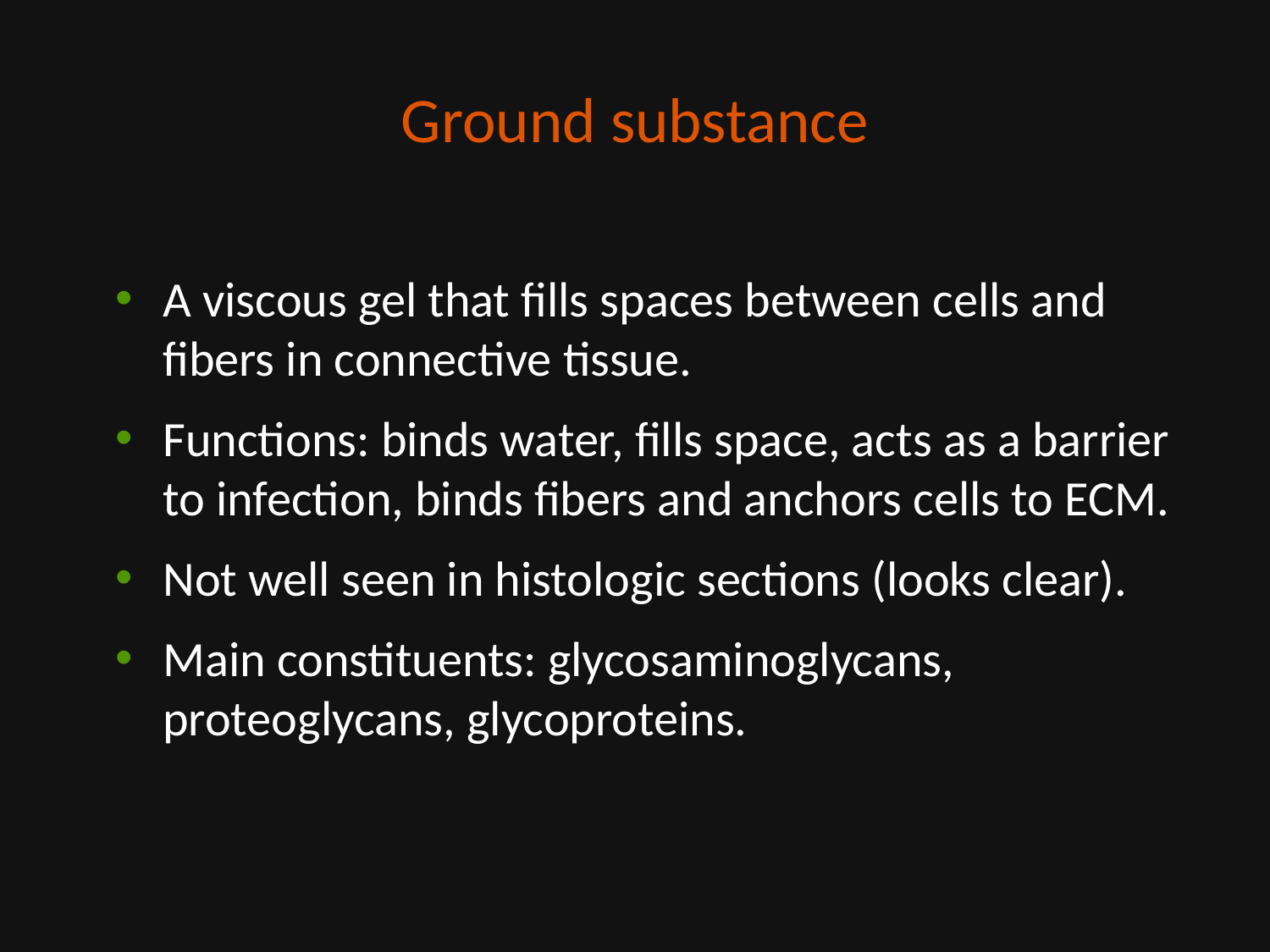

# Ground substance
A viscous gel that fills spaces between cells and fibers in connective tissue.
Functions: binds water, fills space, acts as a barrier to infection, binds fibers and anchors cells to ECM.
Not well seen in histologic sections (looks clear).
Main constituents: glycosaminoglycans, proteoglycans, glycoproteins.